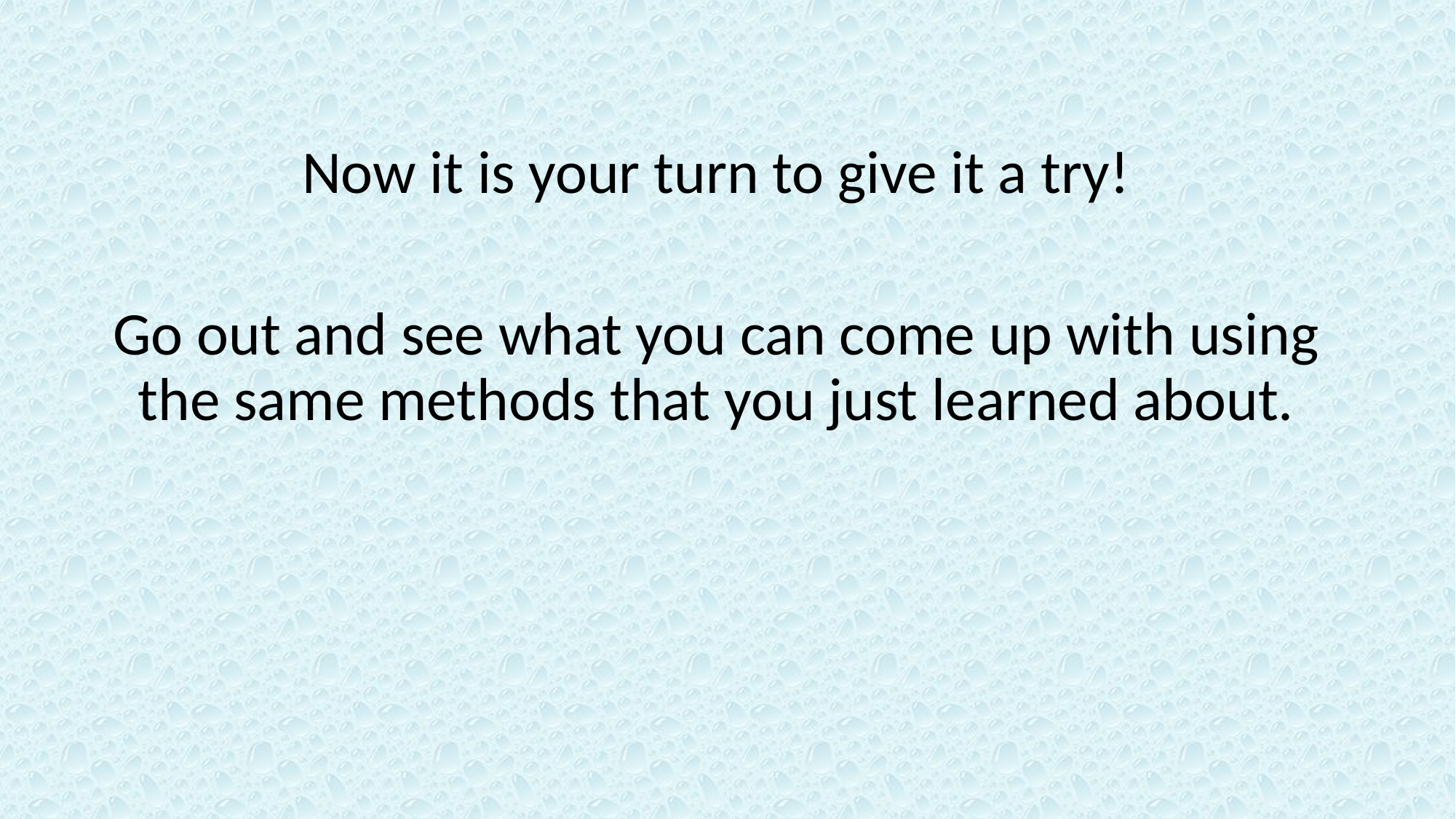

Now it is your turn to give it a try!

Go out and see what you can come up with using the same methods that you just learned about.